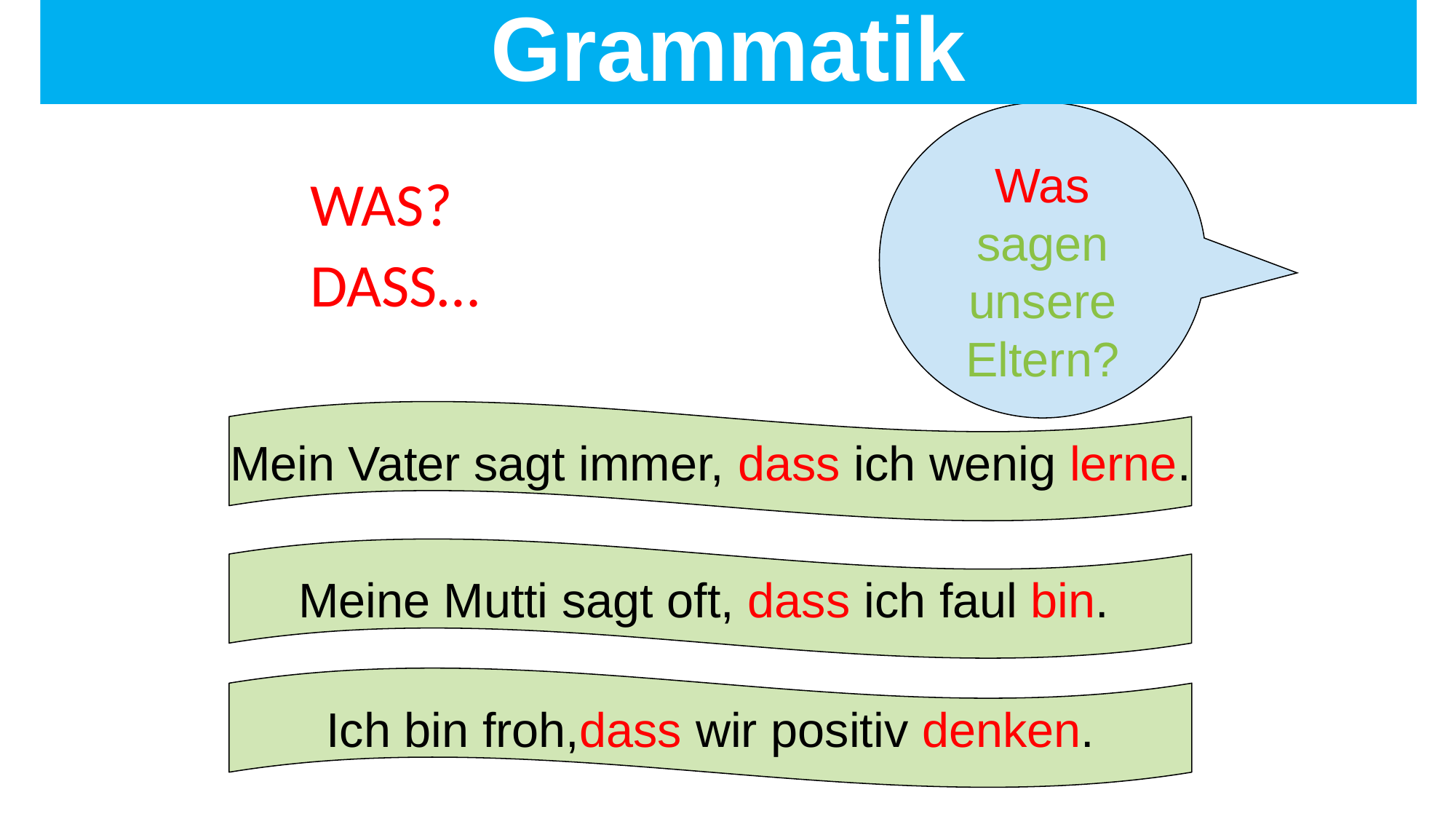

Grammatik
Was sagen unsere Eltern?
	WAS?
	DASS…
Mein Vater sagt immer, dass ich wenig lerne.
Meine Mutti sagt oft, dass ich faul bin.
Ich bin froh,dass wir positiv denken.